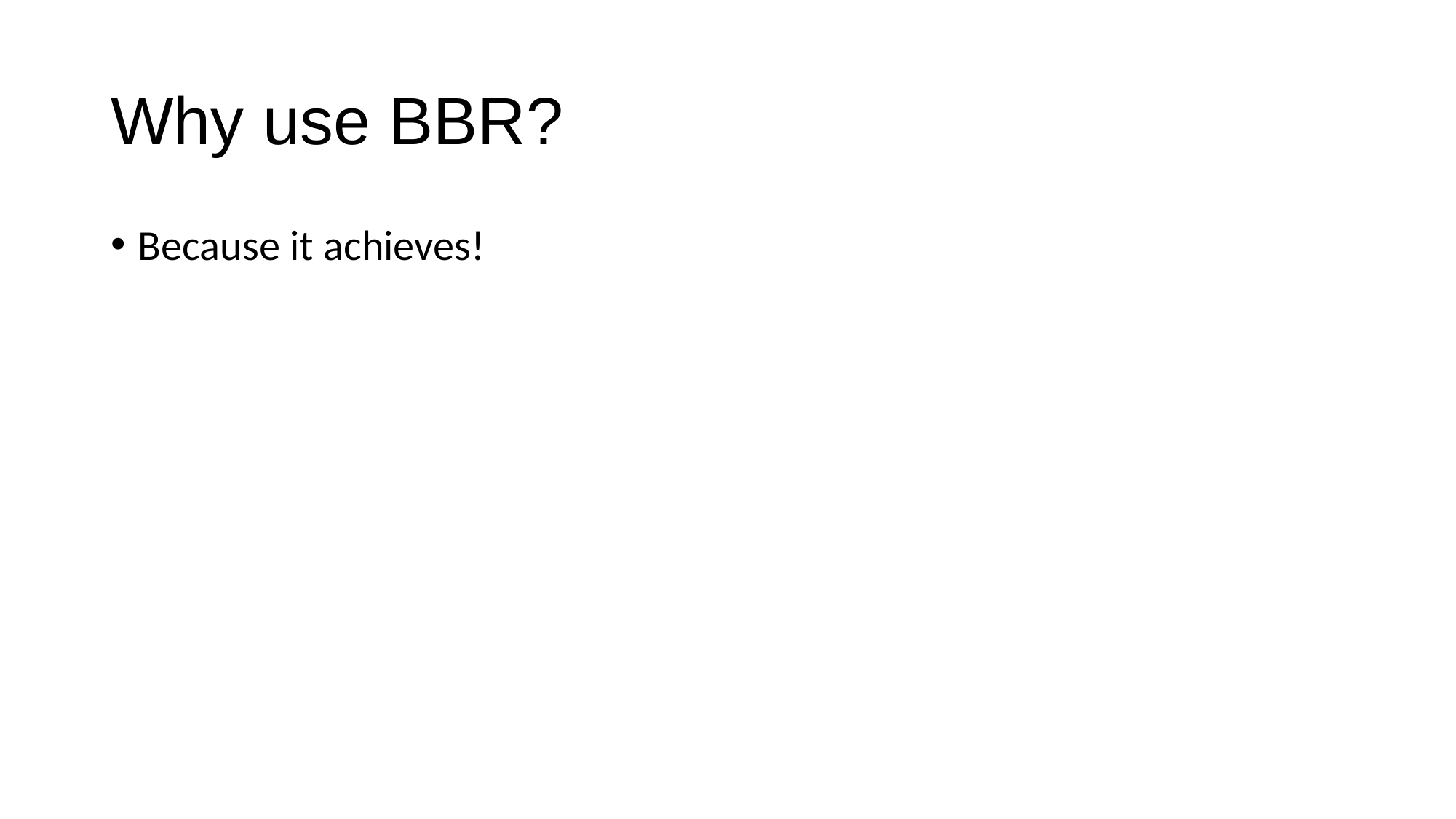

# Why use BBR?
Because it achieves!